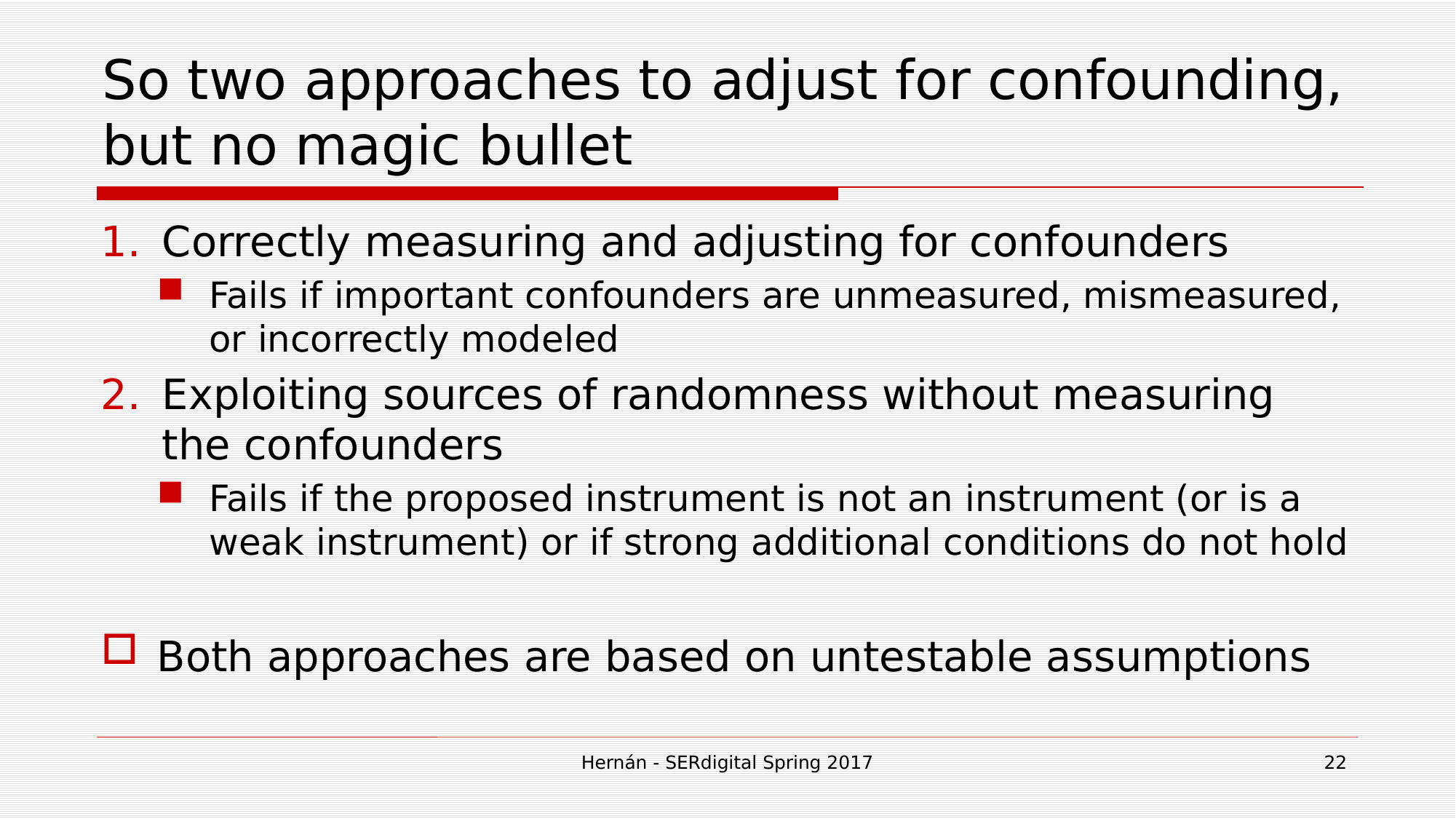

# So two approaches to adjust for confounding, but no magic bullet
Correctly measuring and adjusting for confounders
Fails if important confounders are unmeasured, mismeasured, or incorrectly modeled
Exploiting sources of randomness without measuring the confounders
Fails if the proposed instrument is not an instrument (or is a weak instrument) or if strong additional conditions do not hold

Both approaches are based on untestable assumptions
Hernán - SERdigital Spring 2017
22